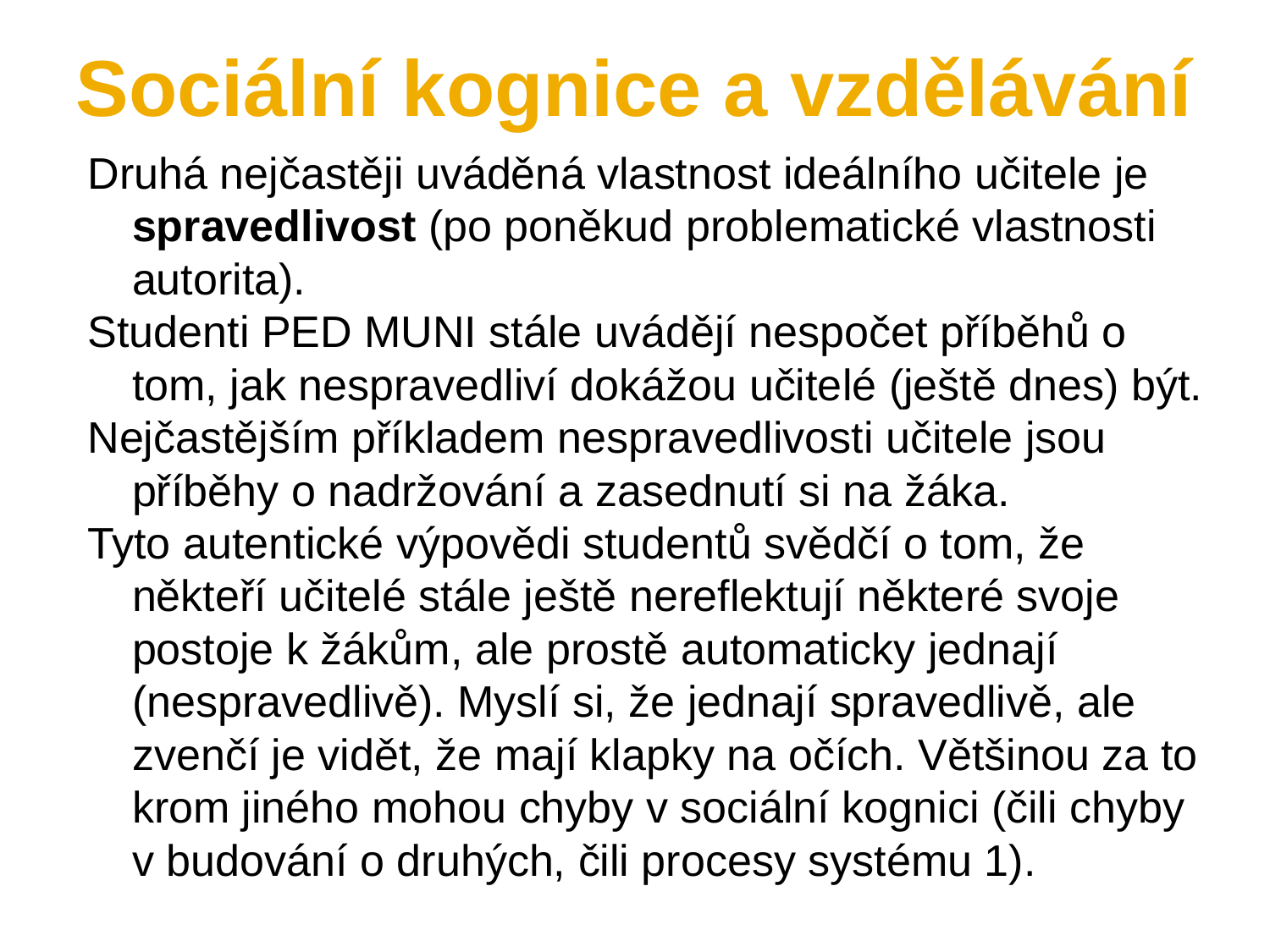

Sociální kognice a vzdělávání
Druhá nejčastěji uváděná vlastnost ideálního učitele je spravedlivost (po poněkud problematické vlastnosti autorita).
Studenti PED MUNI stále uvádějí nespočet příběhů o tom, jak nespravedliví dokážou učitelé (ještě dnes) být.
Nejčastějším příkladem nespravedlivosti učitele jsou příběhy o nadržování a zasednutí si na žáka.
Tyto autentické výpovědi studentů svědčí o tom, že někteří učitelé stále ještě nereflektují některé svoje postoje k žákům, ale prostě automaticky jednají (nespravedlivě). Myslí si, že jednají spravedlivě, ale zvenčí je vidět, že mají klapky na očích. Většinou za to krom jiného mohou chyby v sociální kognici (čili chyby v budování o druhých, čili procesy systému 1).